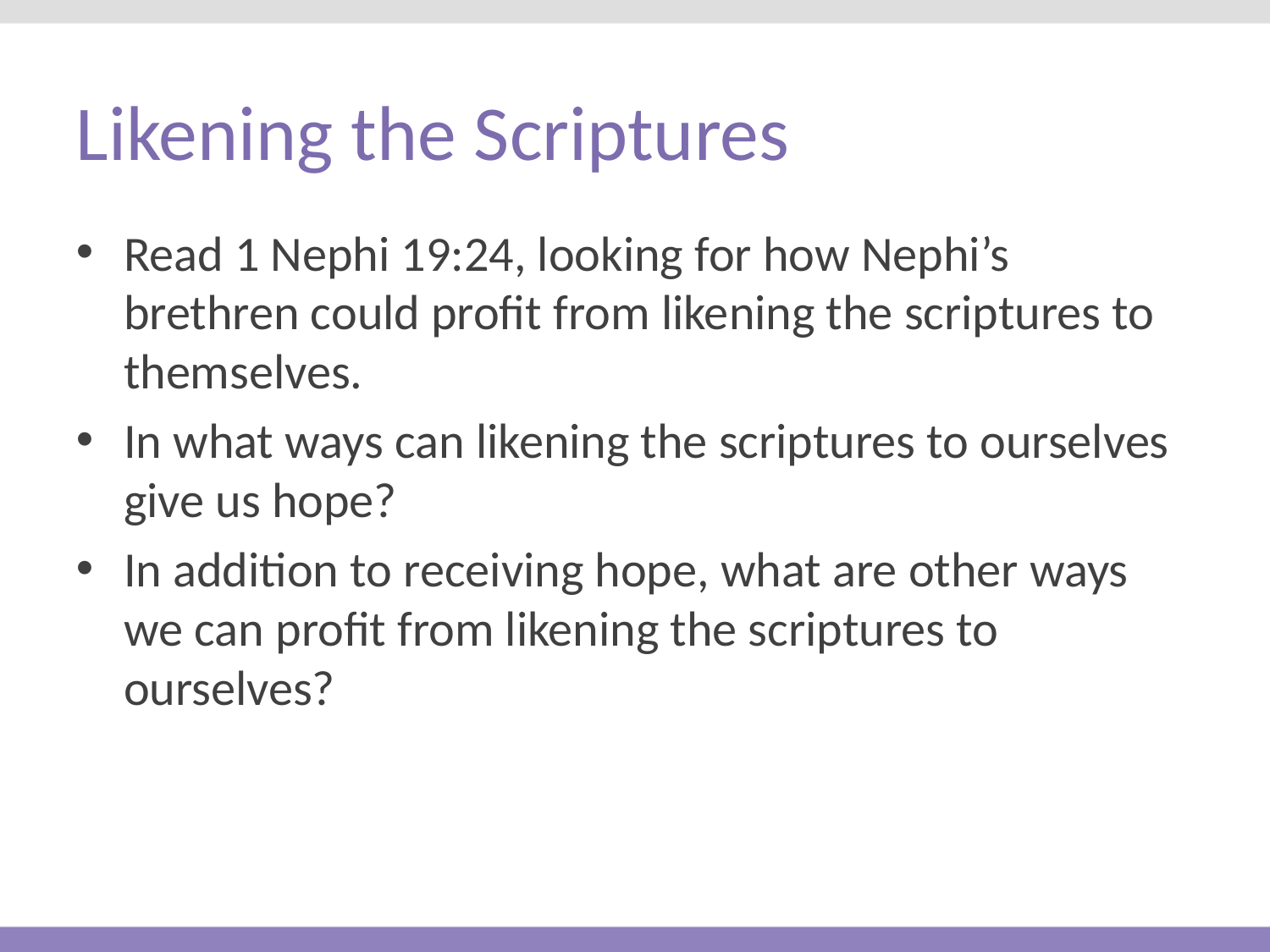

# Likening the Scriptures
Read 1 Nephi 19:24, looking for how Nephi’s brethren could profit from likening the scriptures to themselves.
In what ways can likening the scriptures to ourselves give us hope?
In addition to receiving hope, what are other ways we can profit from likening the scriptures to ourselves?